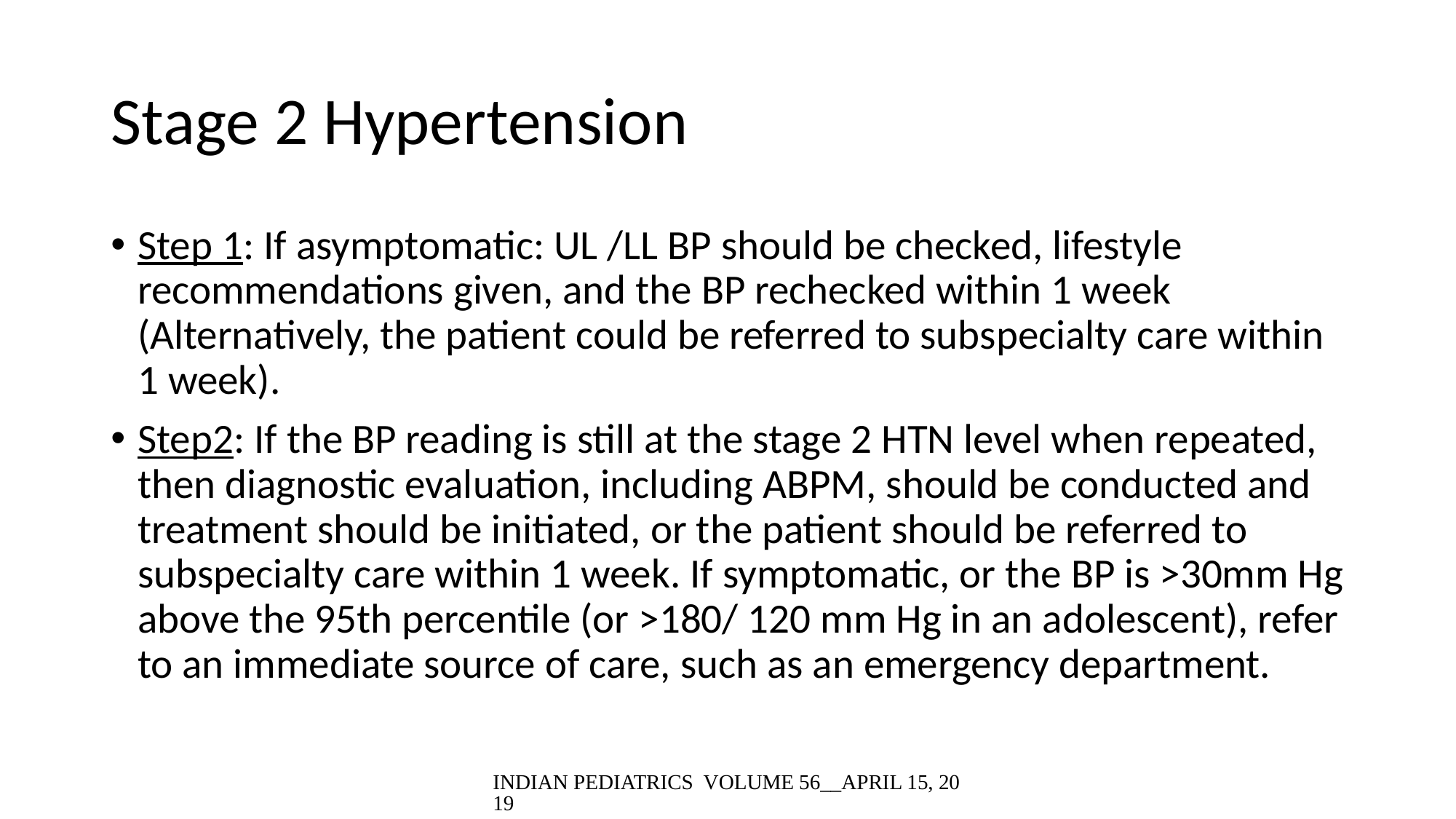

# Stage 2 Hypertension
Step 1: If asymptomatic: UL /LL BP should be checked, lifestyle recommendations given, and the BP rechecked within 1 week (Alternatively, the patient could be referred to subspecialty care within 1 week).
Step2: If the BP reading is still at the stage 2 HTN level when repeated, then diagnostic evaluation, including ABPM, should be conducted and treatment should be initiated, or the patient should be referred to subspecialty care within 1 week. If symptomatic, or the BP is >30mm Hg above the 95th percentile (or >180/ 120 mm Hg in an adolescent), refer to an immediate source of care, such as an emergency department.

INDIAN PEDIATRICS  VOLUME 56__APRIL 15, 2019